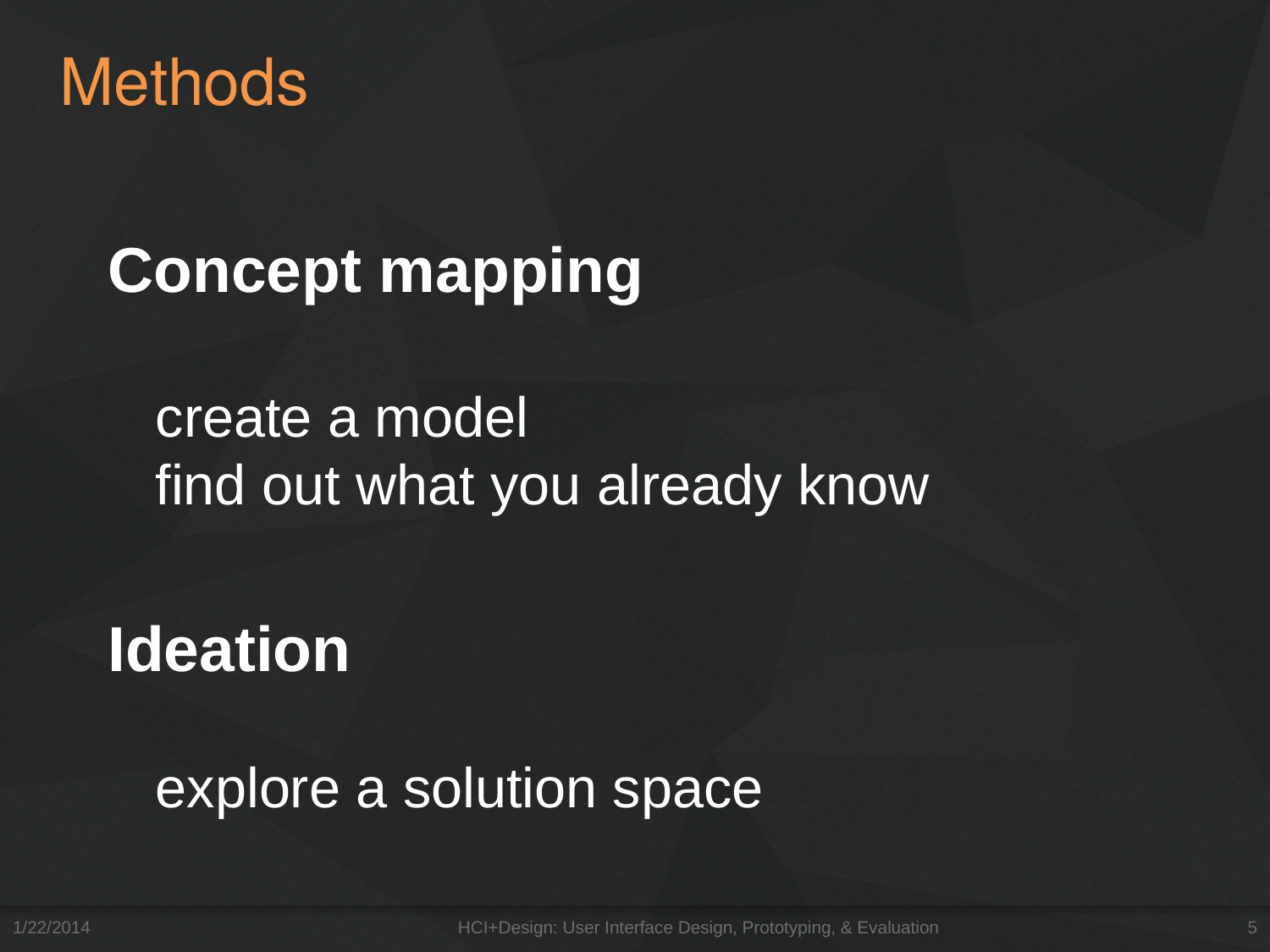

# Methods
Concept mapping
create a model
find out what you already know

Ideation
explore a solution space
1/22/2014
HCI+Design: User Interface Design, Prototyping, & Evaluation
5